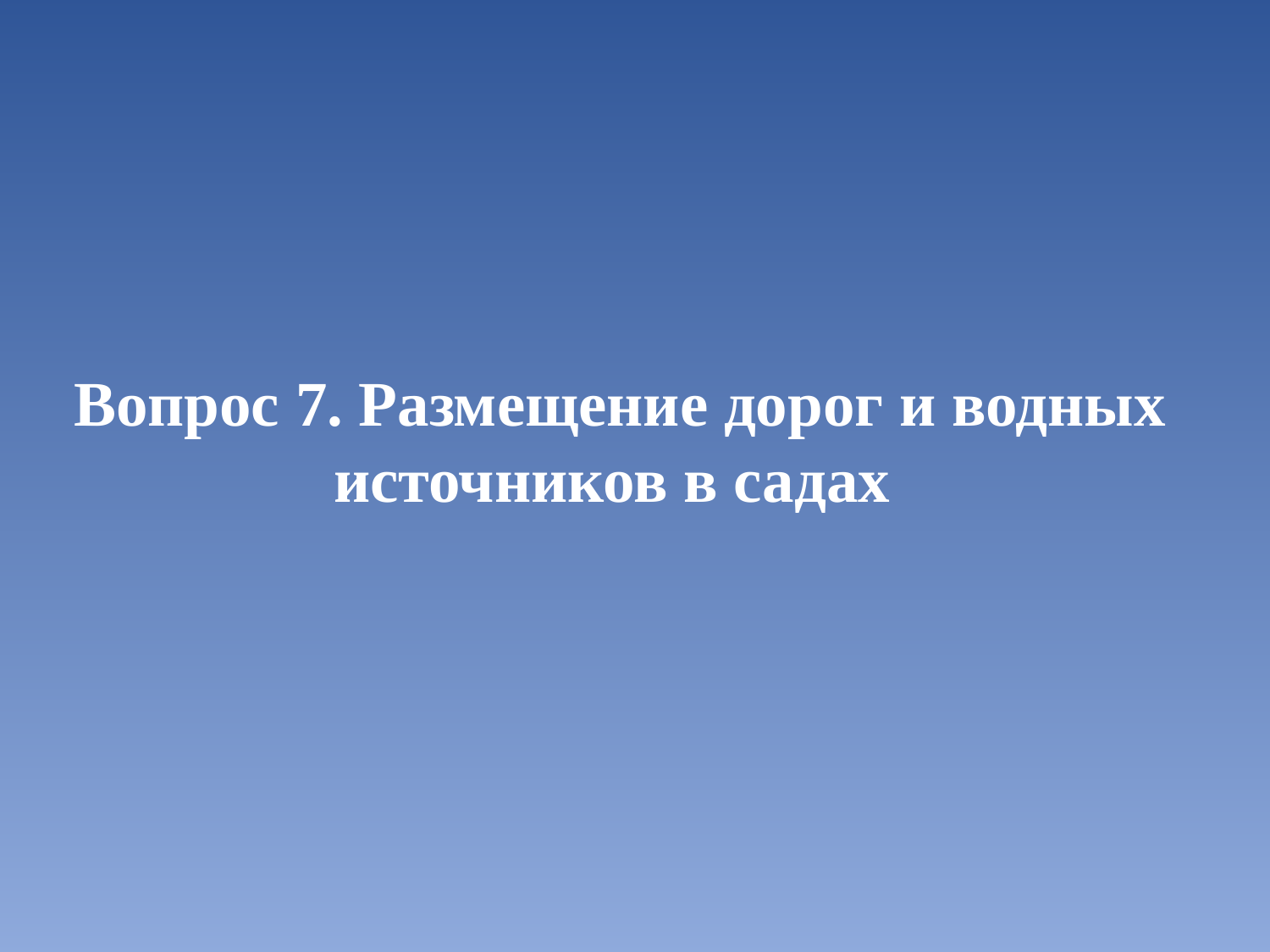

Вопрос 7. Размещение дорог и водных источников в садах